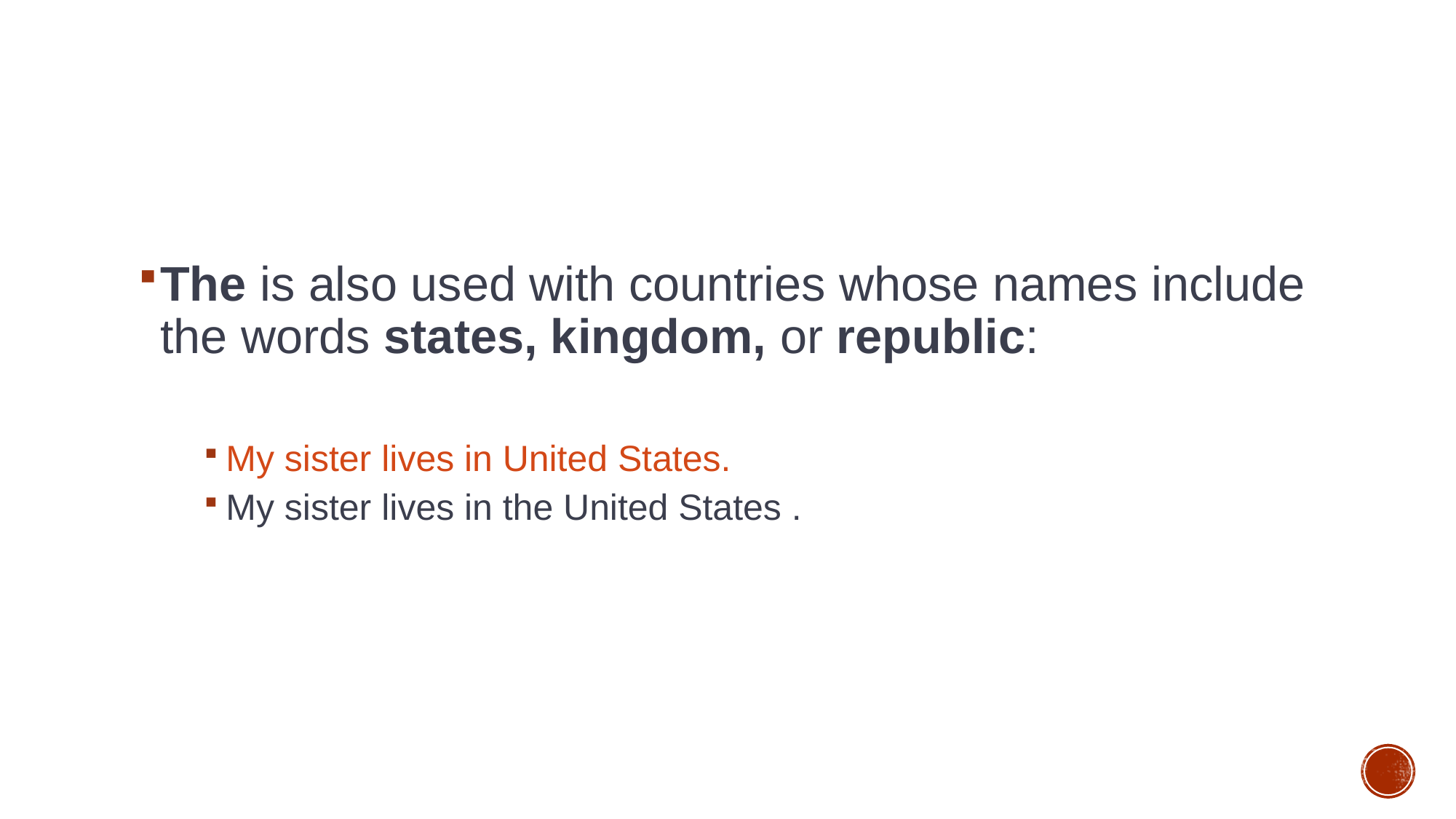

#
The is also used with countries whose names include the words states, kingdom, or republic:

My sister lives in United States.
My sister lives in the United States .